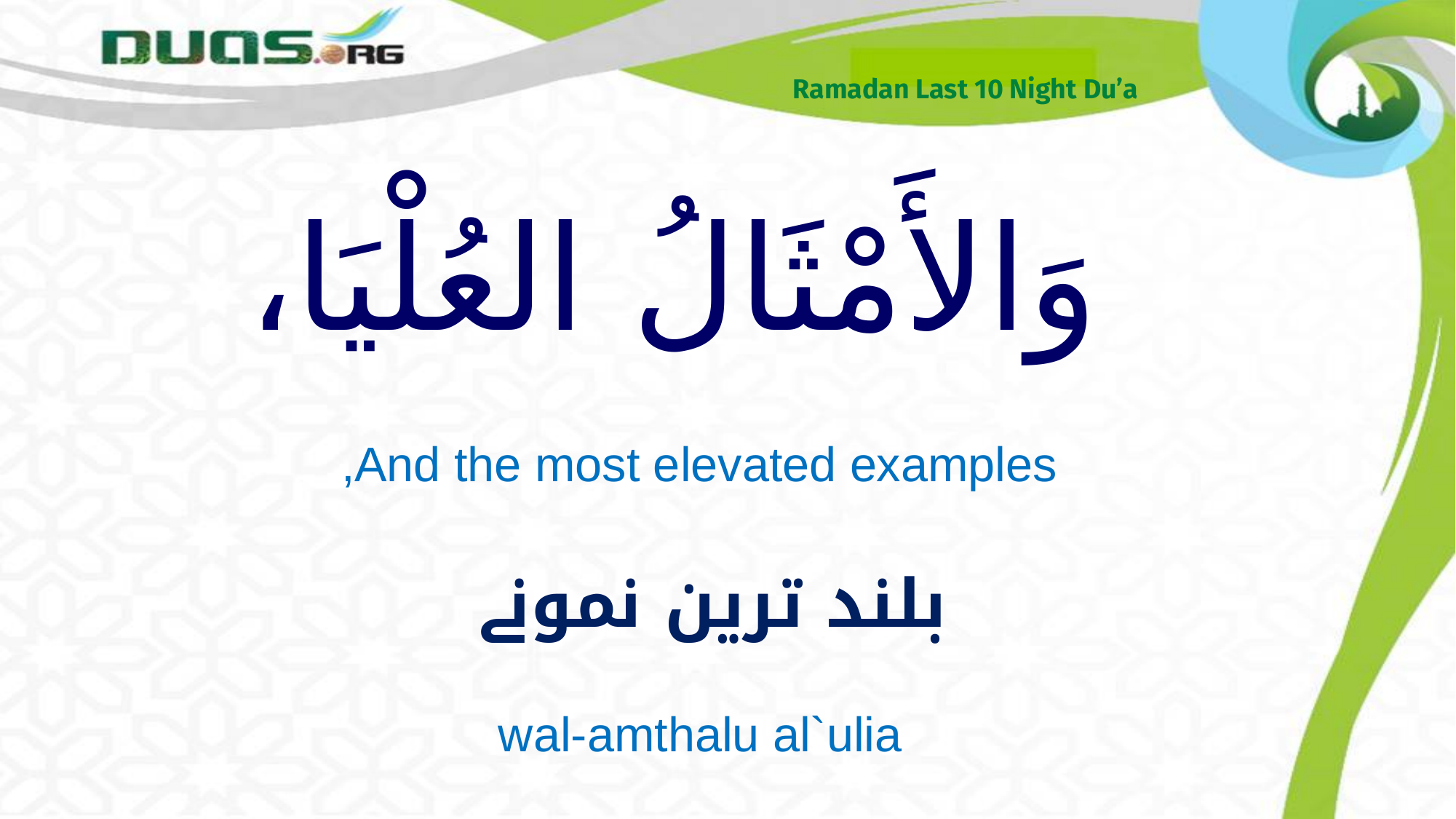

Ramadan Last 10 Night Du’a
# وَالأَمْثَالُ العُلْيَا،
And the most elevated examples,
بلند ترین نمونے
wal-amthalu al`ulia